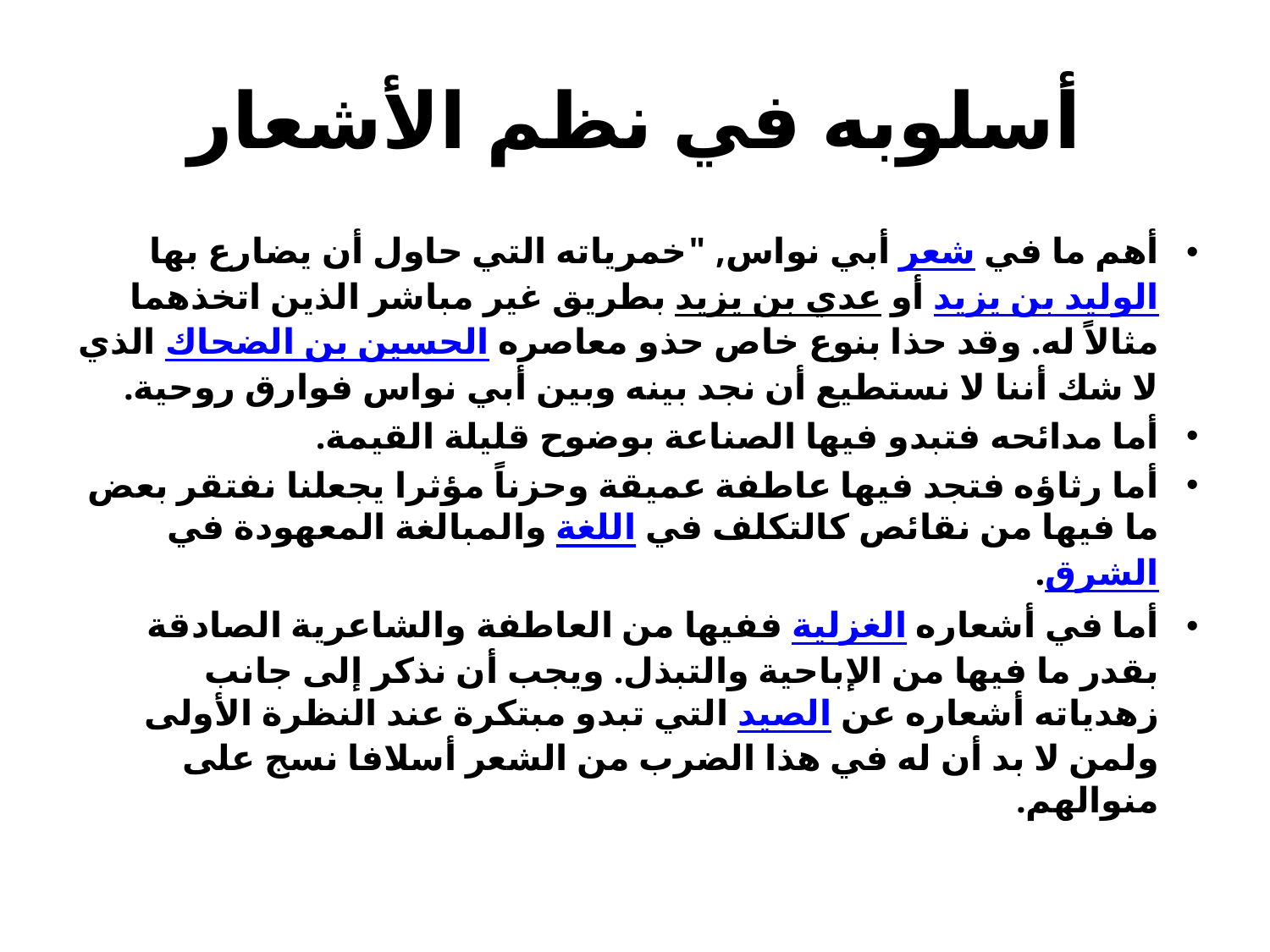

# أسلوبه في نظم الأشعار
أهم ما في شعر أبي نواس, "خمرياته التي حاول أن يضارع بها الوليد بن يزيد أو عدي بن يزيد بطريق غير مباشر الذين اتخذهما مثالاً له. وقد حذا بنوع خاص حذو معاصره الحسين بن الضحاك الذي لا شك أننا لا نستطيع أن نجد بينه وبين أبي نواس فوارق روحية.
أما مدائحه فتبدو فيها الصناعة بوضوح قليلة القيمة.
أما رثاؤه فتجد فيها عاطفة عميقة وحزناً مؤثرا يجعلنا نفتقر بعض ما فيها من نقائص كالتكلف في اللغة والمبالغة المعهودة في الشرق.
أما في أشعاره الغزلية ففيها من العاطفة والشاعرية الصادقة بقدر ما فيها من الإباحية والتبذل. ويجب أن نذكر إلى جانب زهدياته أشعاره عن الصيد التي تبدو مبتكرة عند النظرة الأولى ولمن لا بد أن له في هذا الضرب من الشعر أسلافا نسج على منوالهم.